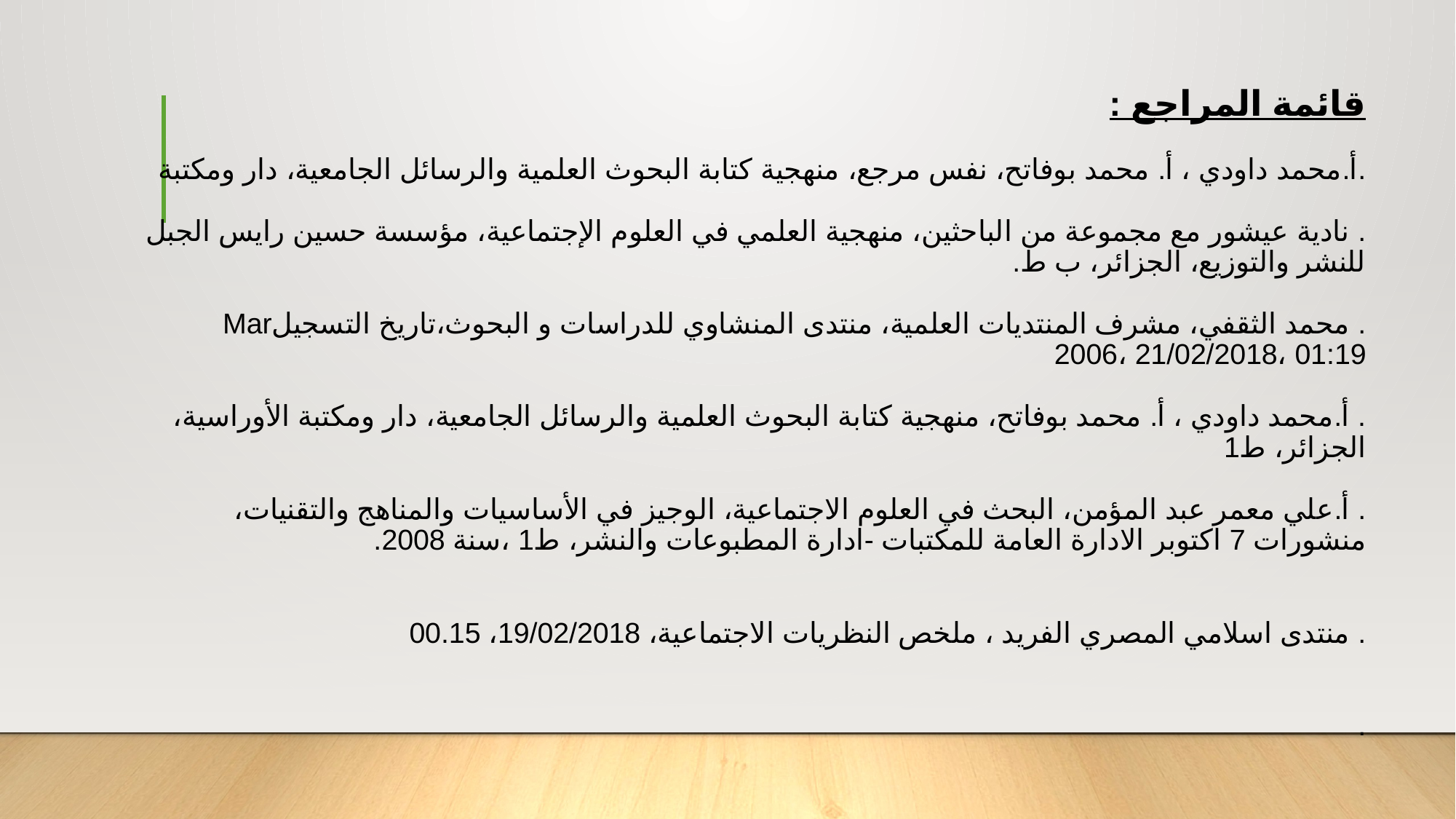

# قائمة المراجع : .أ.محمد داودي ، أ. محمد بوفاتح، نفس مرجع، منهجية كتابة البحوث العلمية والرسائل الجامعية، دار ومكتبة  . نادية عيشور مع مجموعة من الباحثين، منهجية العلمي في العلوم الإجتماعية، مؤسسة حسين رايس الجبل للنشر والتوزيع، الجزائر، ب ط. . محمد الثقفي، مشرف المنتديات العلمية، منتدى المنشاوي للدراسات و البحوث،تاريخ التسجيلMar 2006، 21/02/2018، 01:19 . أ.محمد داودي ، أ. محمد بوفاتح، منهجية كتابة البحوث العلمية والرسائل الجامعية، دار ومكتبة الأوراسية، الجزائر، ط1 . أ.علي معمر عبد المؤمن، البحث في العلوم الاجتماعية، الوجيز في الأساسيات والمناهج والتقنيات، منشورات 7 اكتوبر الادارة العامة للمكتبات -ادارة المطبوعات والنشر، ط1 ،سنة 2008. . منتدى اسلامي المصري الفريد ، ملخص النظريات الاجتماعية، 19/02/2018، 00.15 .